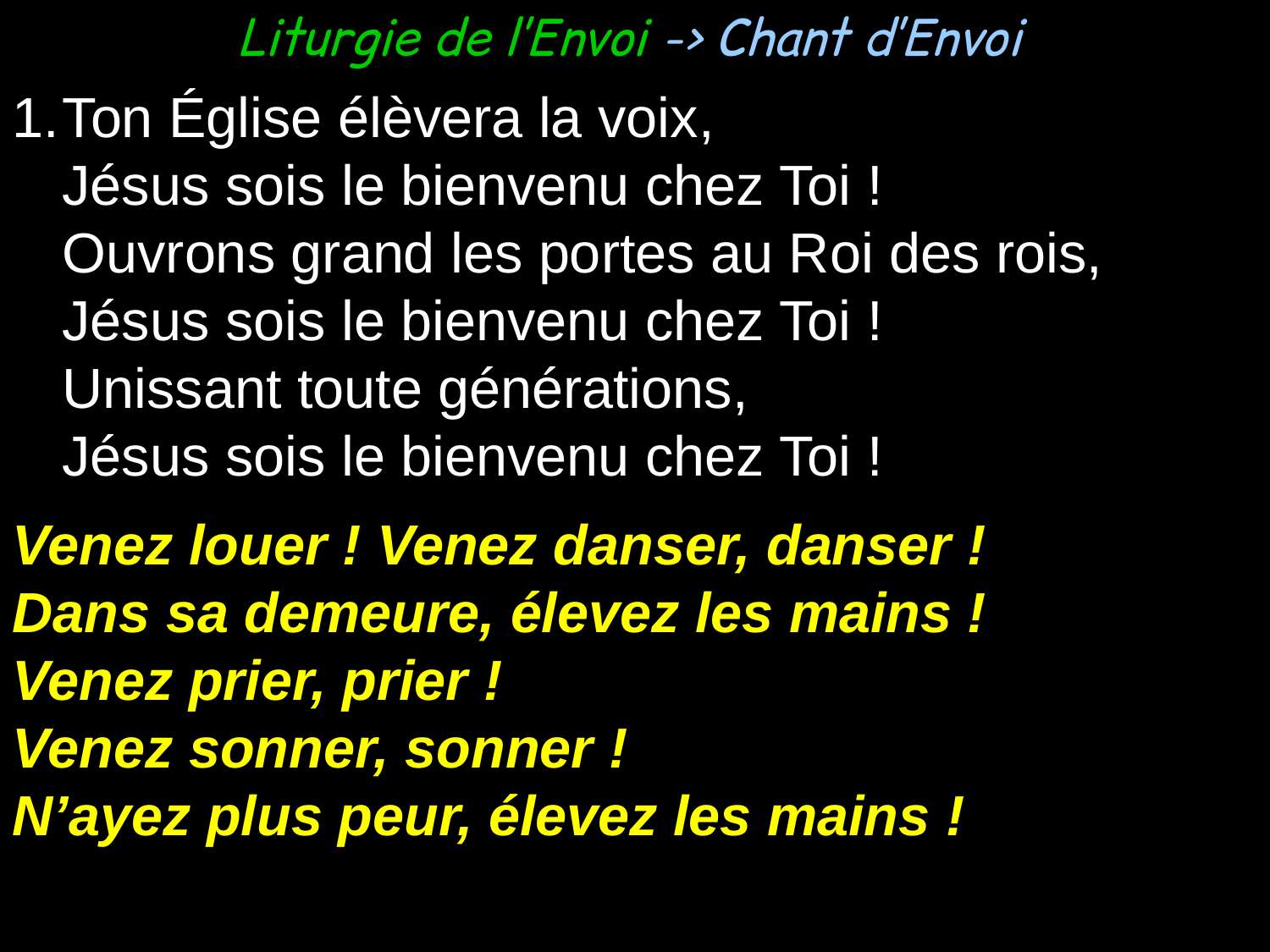

Liturgie de l’Envoi -> Chant d’Envoi
1.	Ton Église élèvera la voix,
	Jésus sois le bienvenu chez Toi !
	Ouvrons grand les portes au Roi des rois,
	Jésus sois le bienvenu chez Toi !
	Unissant toute générations,
	Jésus sois le bienvenu chez Toi !

Venez louer ! Venez danser, danser !
Dans sa demeure, élevez les mains !
Venez prier, prier !
Venez sonner, sonner !
N’ayez plus peur, élevez les mains !